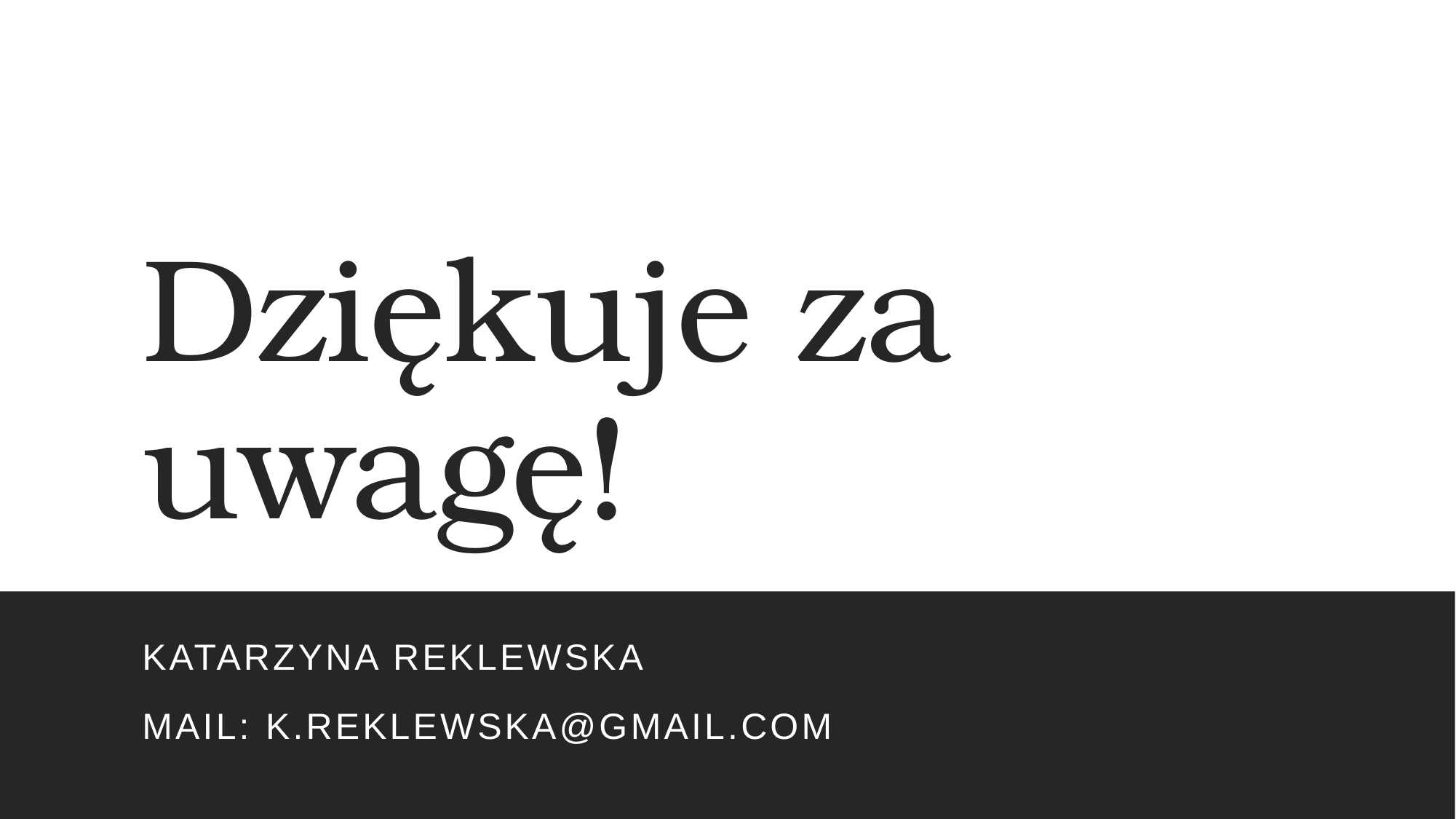

# Dziękuje za uwagę!

Katarzyna Reklewska
Mail: k.Reklewska@gmail.com